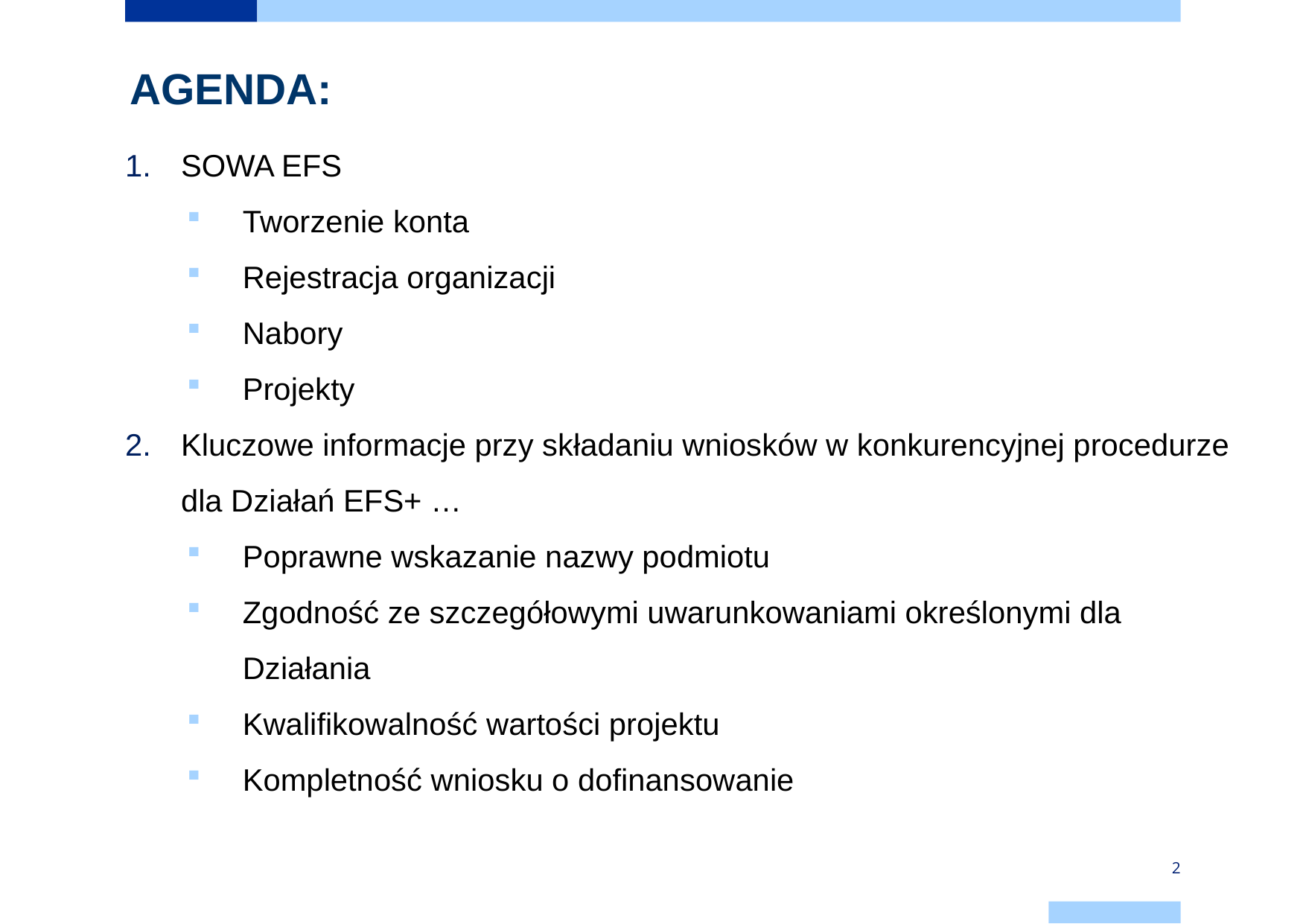

# AGENDA:
SOWA EFS
Tworzenie konta
Rejestracja organizacji
Nabory
Projekty
Kluczowe informacje przy składaniu wniosków w konkurencyjnej procedurze dla Działań EFS+ …
Poprawne wskazanie nazwy podmiotu
Zgodność ze szczegółowymi uwarunkowaniami określonymi dla Działania
Kwalifikowalność wartości projektu
Kompletność wniosku o dofinansowanie

2